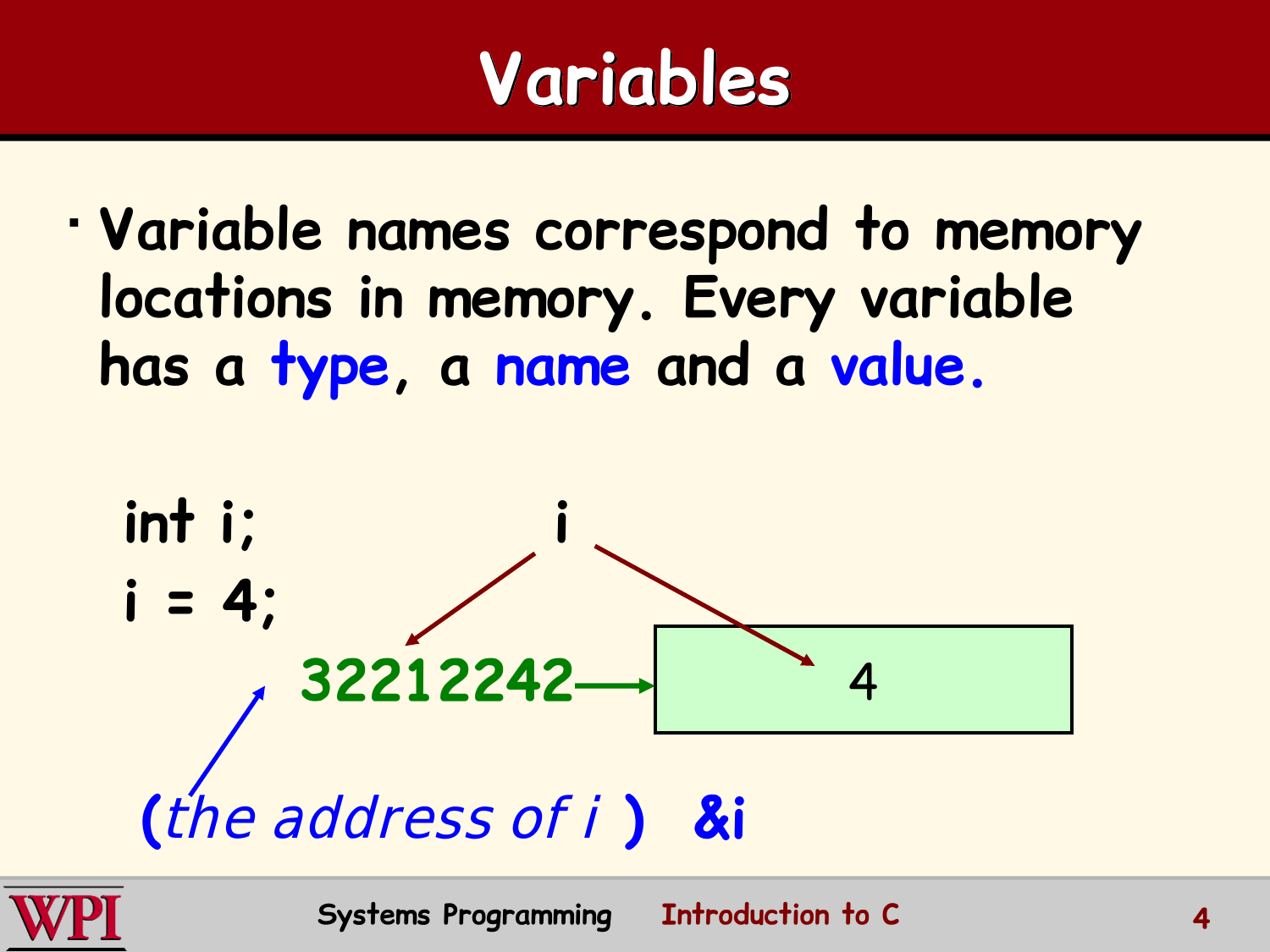

# Variables
Variable names correspond to memory locations in memory. Every variable has a type, a name and a value.

	 int i;            i
	 i = 4;
		   32212242

   (the address of i )  &i

4

Systems Programming    Introduction to C
4